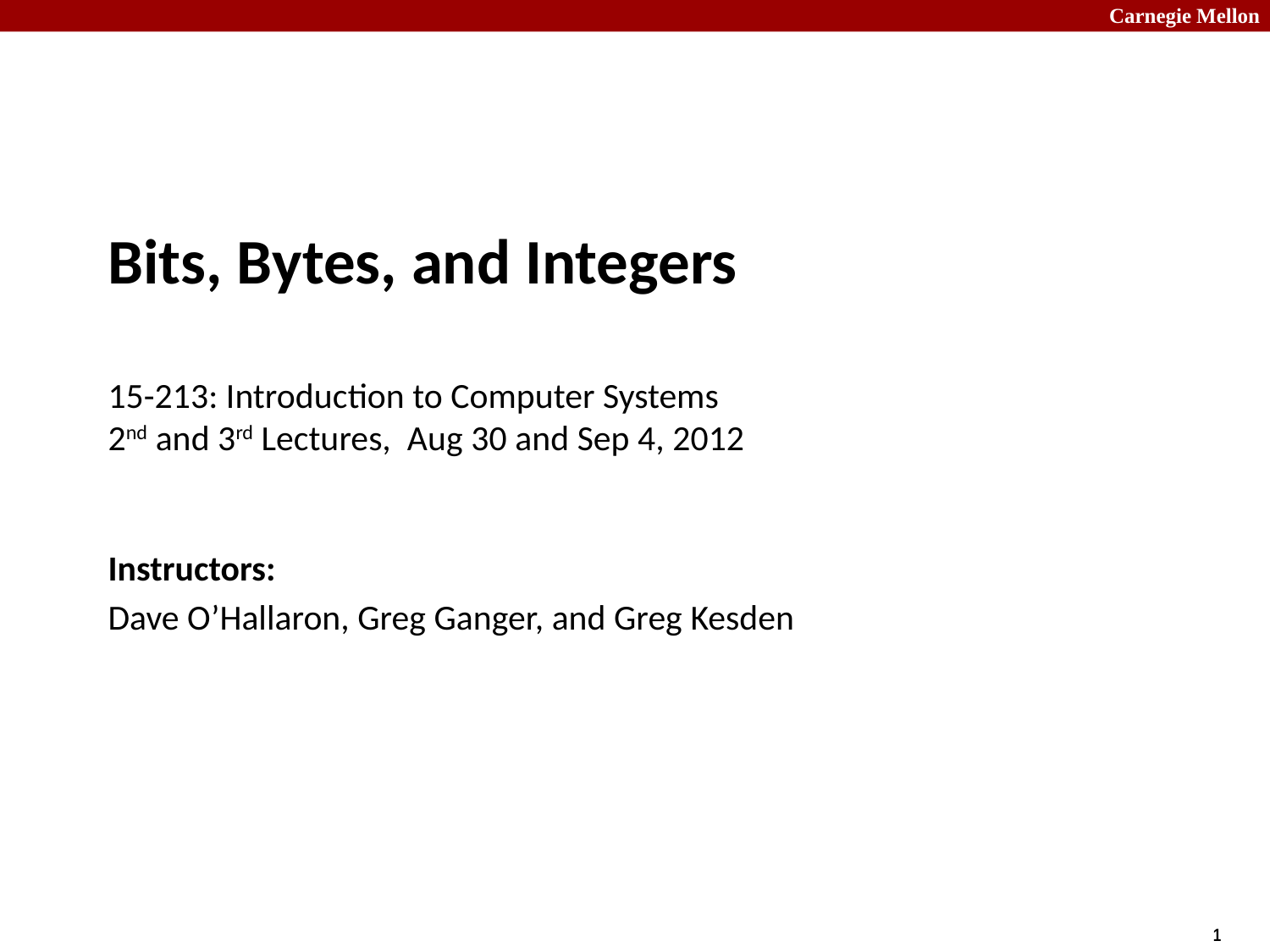

# Bits, Bytes, and Integers 15-213: Introduction to Computer Systems 2nd and 3rd Lectures,  Aug 30 and Sep 4, 2012
Instructors:
Dave O’Hallaron, Greg Ganger, and Greg Kesden